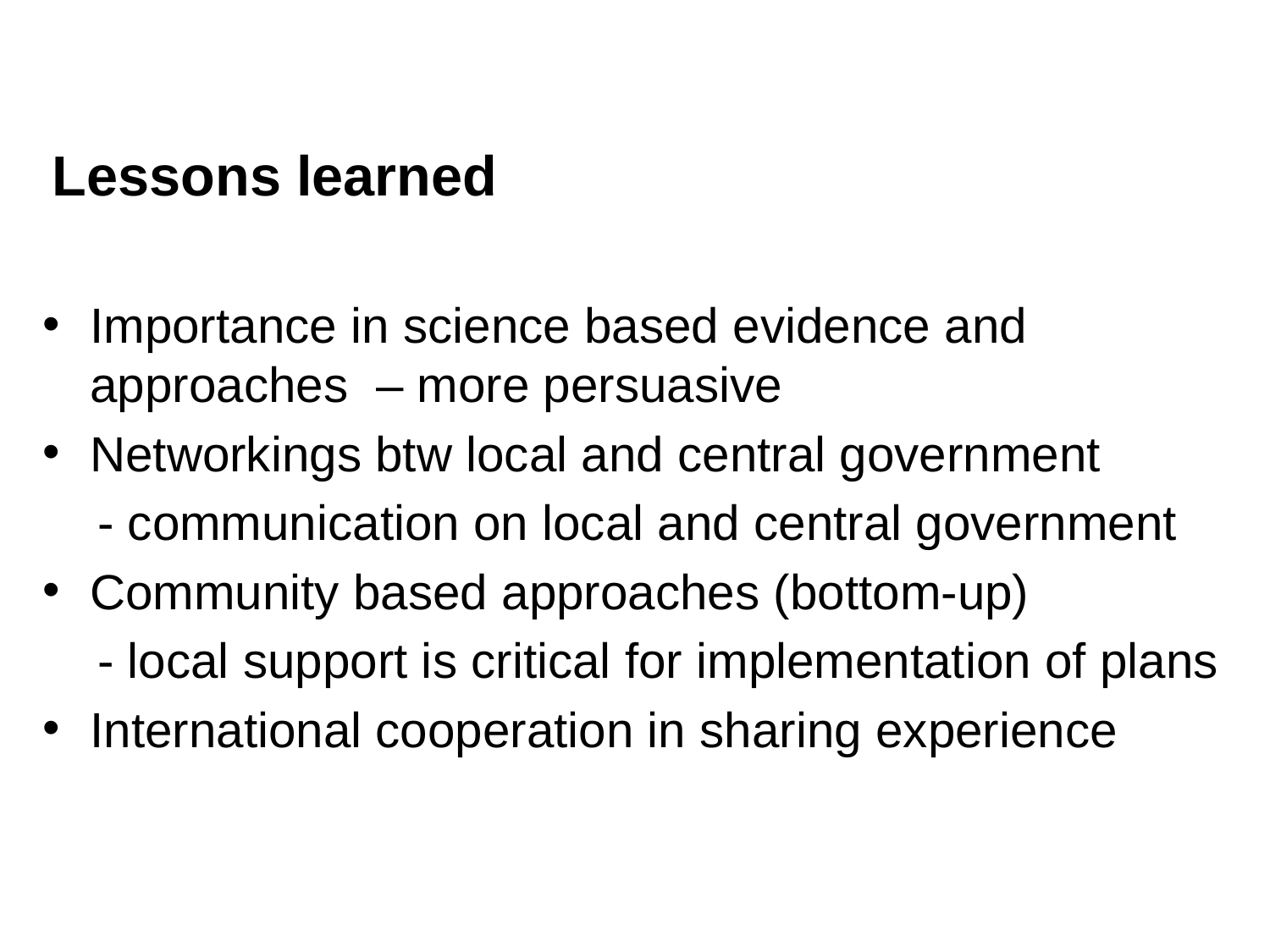

# Lessons learned
Importance in science based evidence and approaches  – more persuasive
Networkings btw local and central government
    - communication on local and central government
Community based approaches (bottom-up)
    - local support is critical for implementation of plans
International cooperation in sharing experience